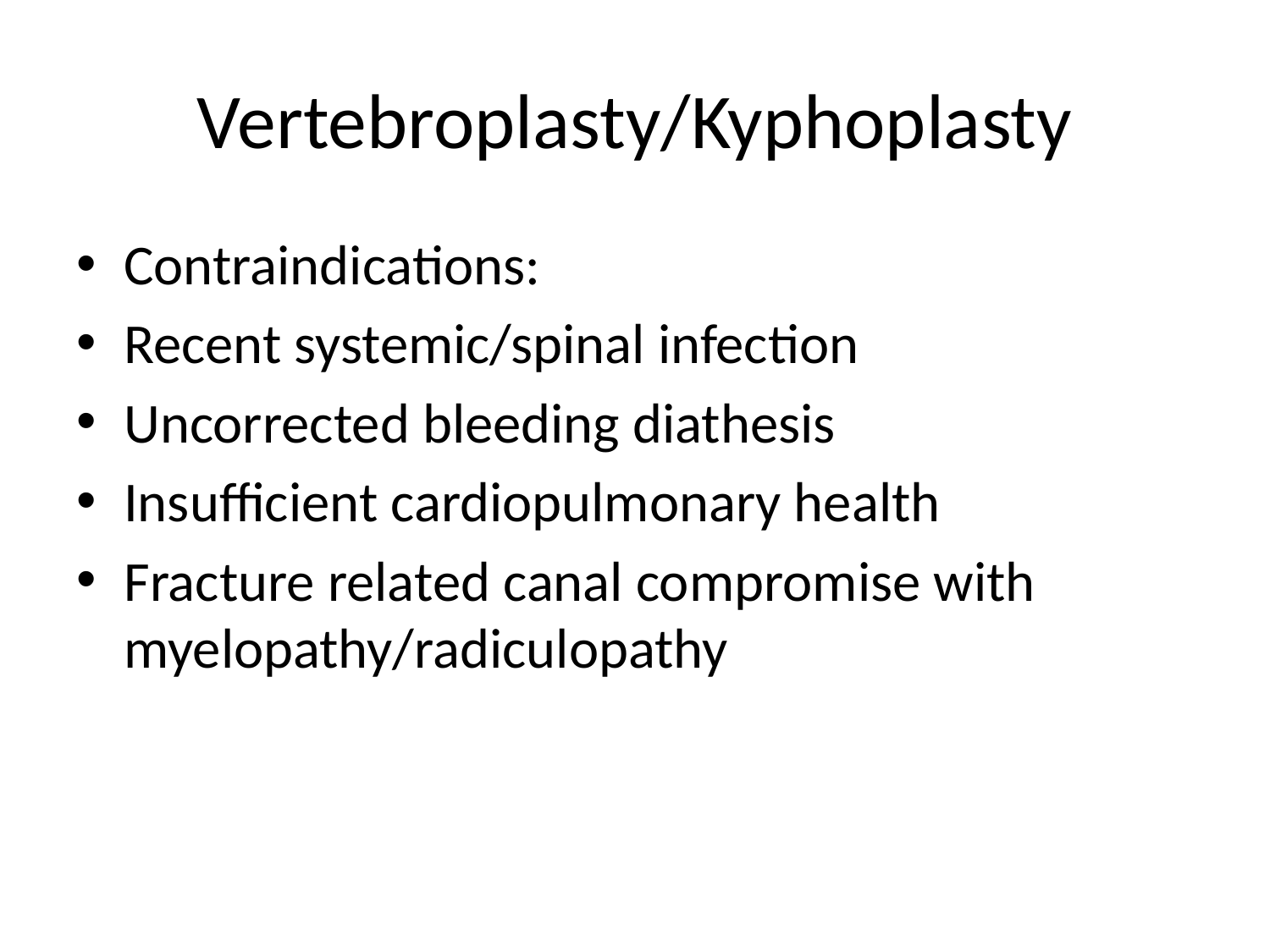

# Vertebroplasty/Kyphoplasty
Contraindications:
Recent systemic/spinal infection
Uncorrected bleeding diathesis
Insufficient cardiopulmonary health
Fracture related canal compromise with myelopathy/radiculopathy